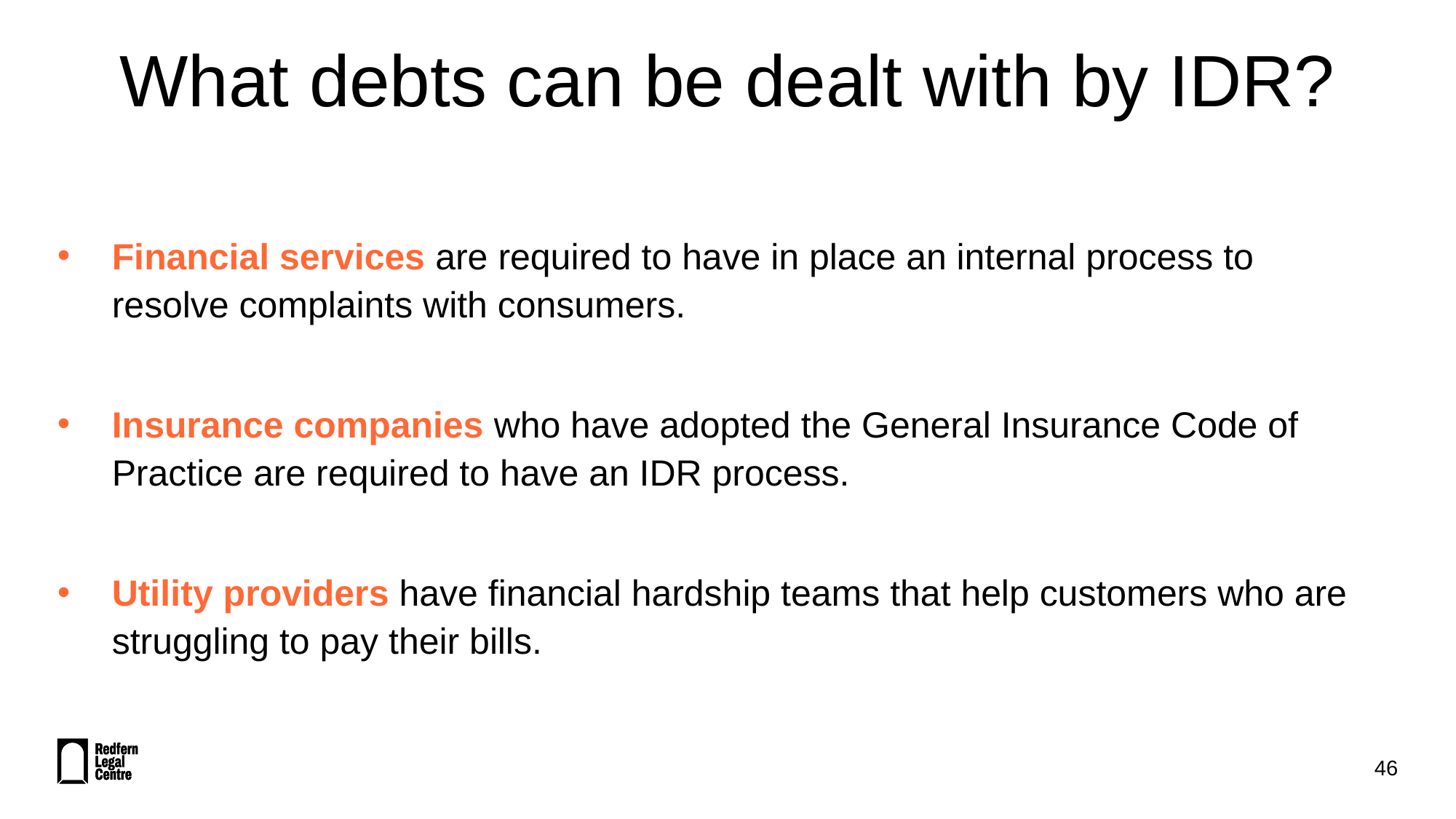

# What debts can be dealt with by IDR?
Financial services are required to have in place an internal process to resolve complaints with consumers.

Insurance companies who have adopted the General Insurance Code of Practice are required to have an IDR process.

Utility providers have financial hardship teams that help customers who are struggling to pay their bills.
46